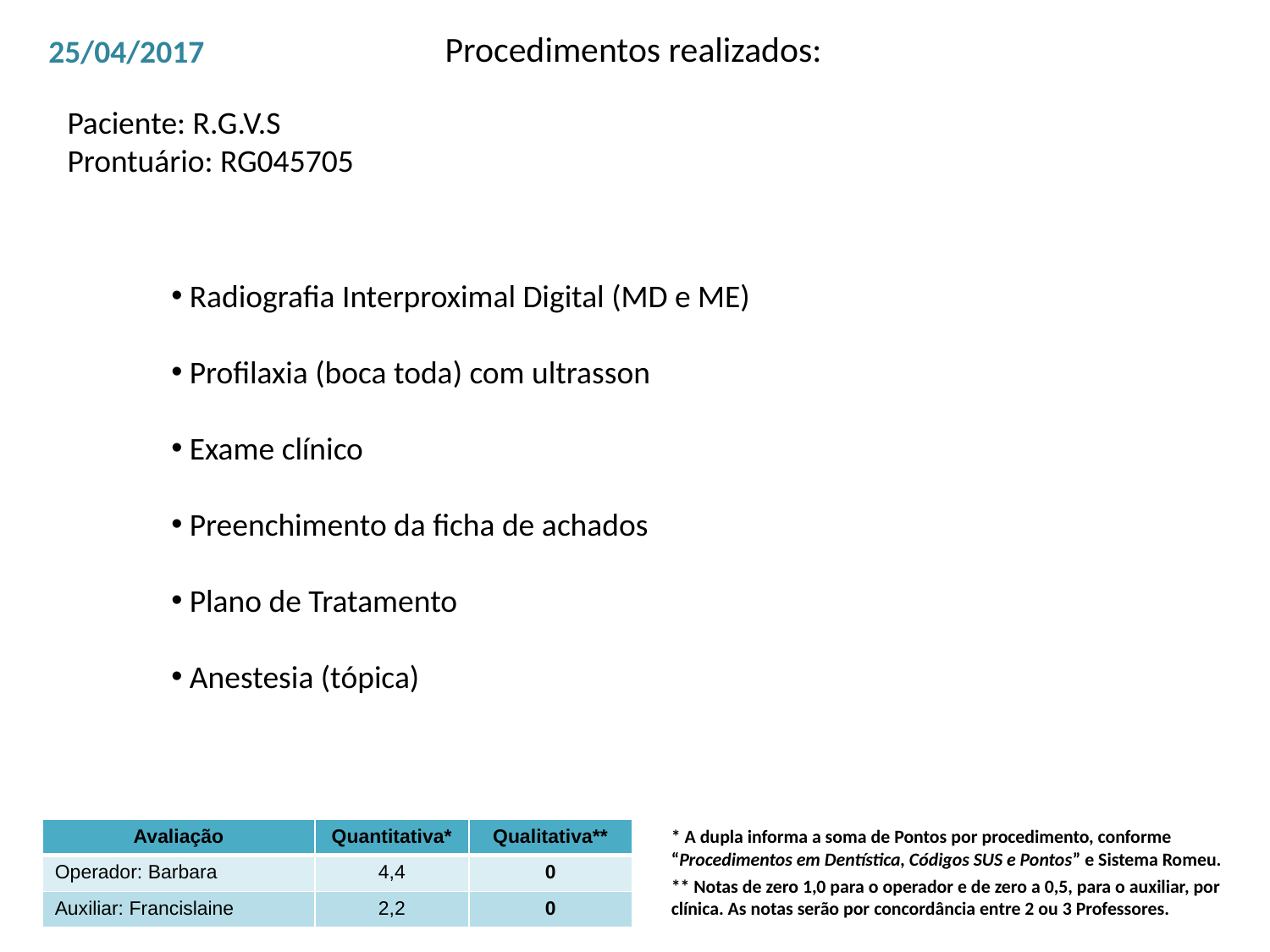

Procedimentos realizados:
25/04/2017
Paciente: R.G.V.S
Prontuário: RG045705
 Radiografia Interproximal Digital (MD e ME)
 Profilaxia (boca toda) com ultrasson
 Exame clínico
 Preenchimento da ficha de achados
 Plano de Tratamento
 Anestesia (tópica)
| Avaliação | Quantitativa\* | Qualitativa\*\* |
| --- | --- | --- |
| Operador: Barbara | 4,4 | 0 |
| Auxiliar: Francislaine | 2,2 | 0 |
* A dupla informa a soma de Pontos por procedimento, conforme “Procedimentos em Dentística, Códigos SUS e Pontos” e Sistema Romeu.
** Notas de zero 1,0 para o operador e de zero a 0,5, para o auxiliar, por clínica. As notas serão por concordância entre 2 ou 3 Professores.